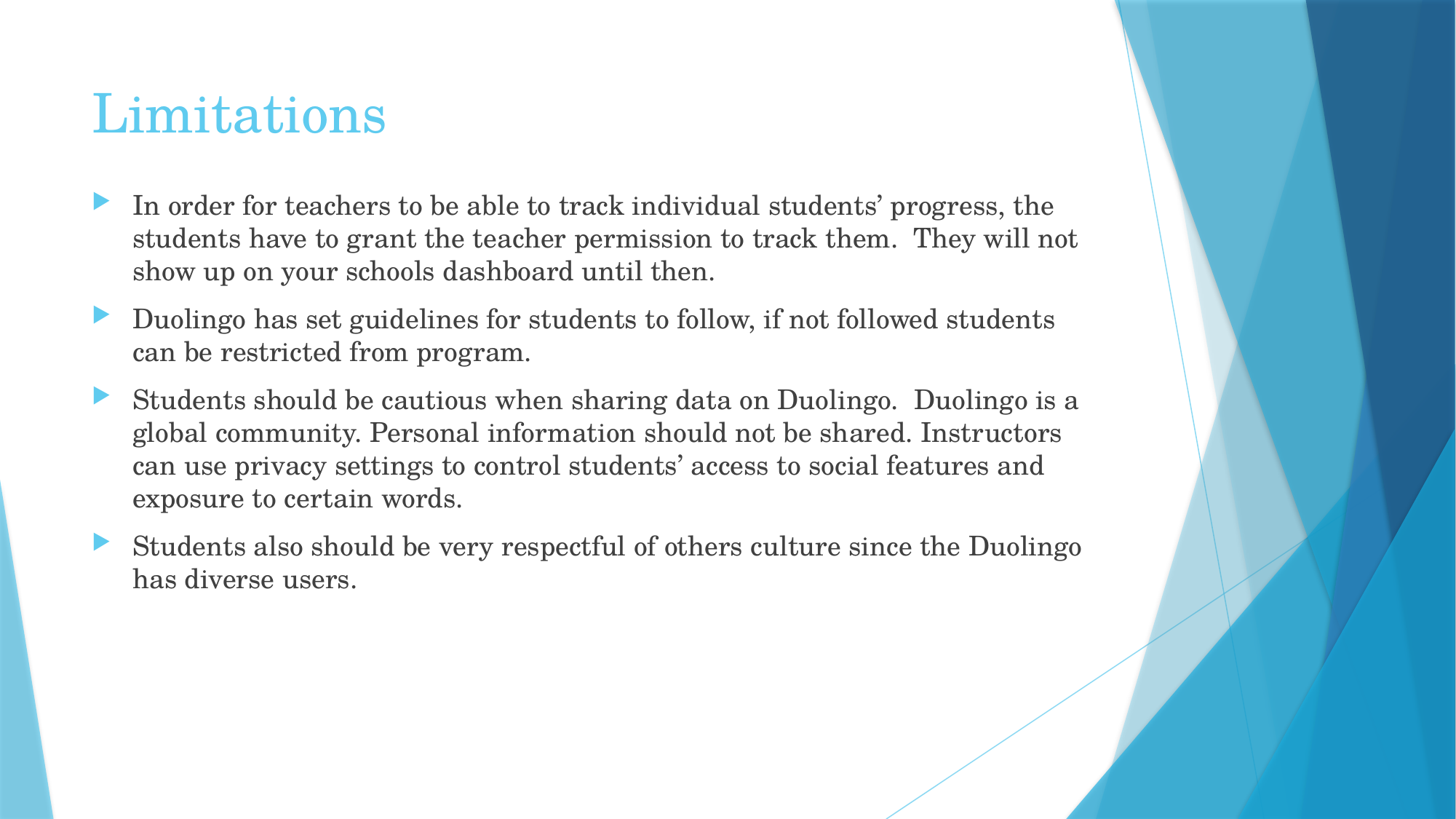

# Limitations
In order for teachers to be able to track individual students’ progress, the students have to grant the teacher permission to track them.  They will not show up on your schools dashboard until then.
Duolingo has set guidelines for students to follow, if not followed students can be restricted from program.
Students should be cautious when sharing data on Duolingo.  Duolingo is a global community. Personal information should not be shared. Instructors can use privacy settings to control students’ access to social features and exposure to certain words.
Students also should be very respectful of others culture since the Duolingo has diverse users.